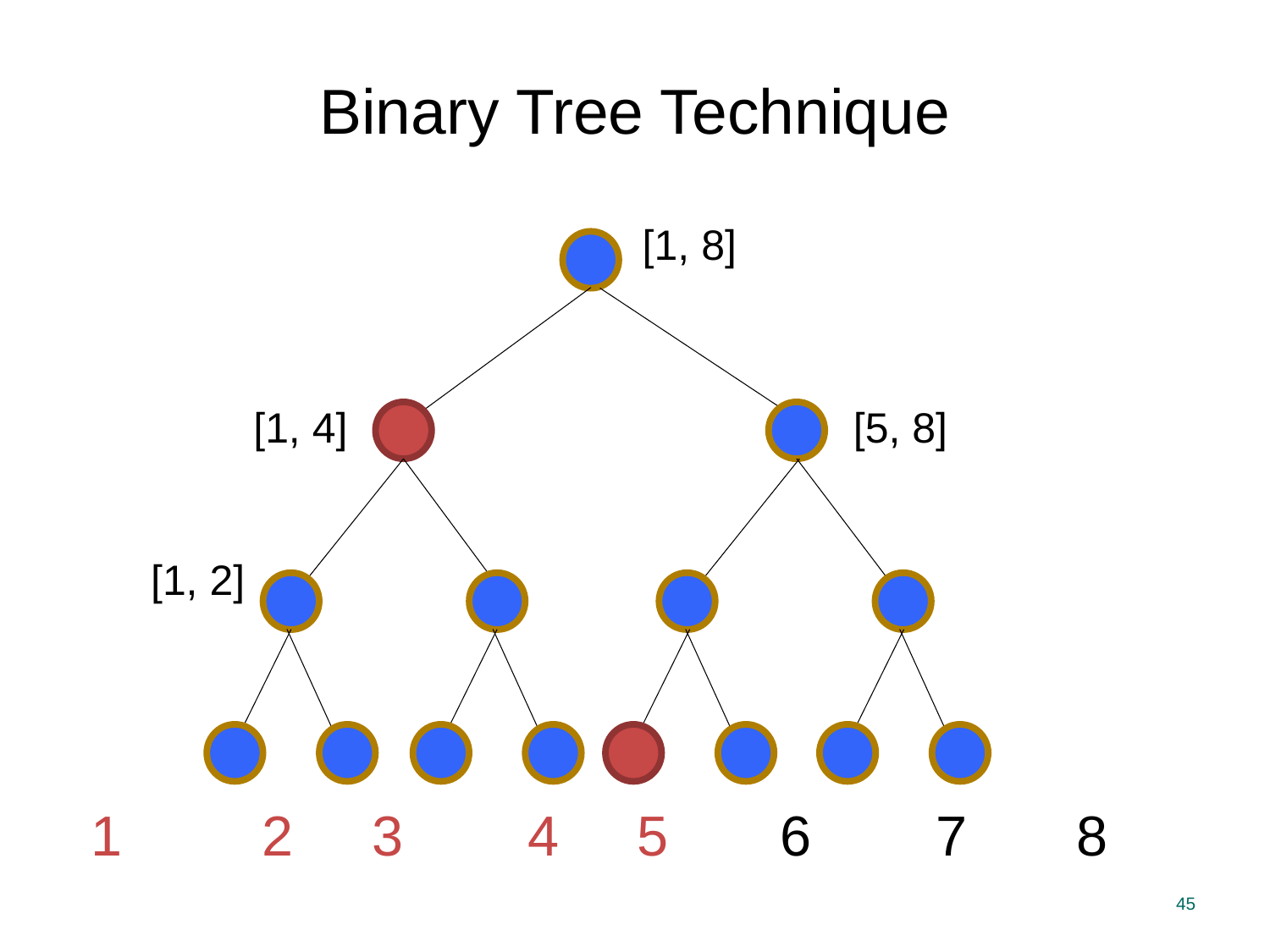

Binary Tree Technique
[1, 8]

[1, 4]
[5, 8]

[1, 2]

1         2     3        4     5       6        7       8